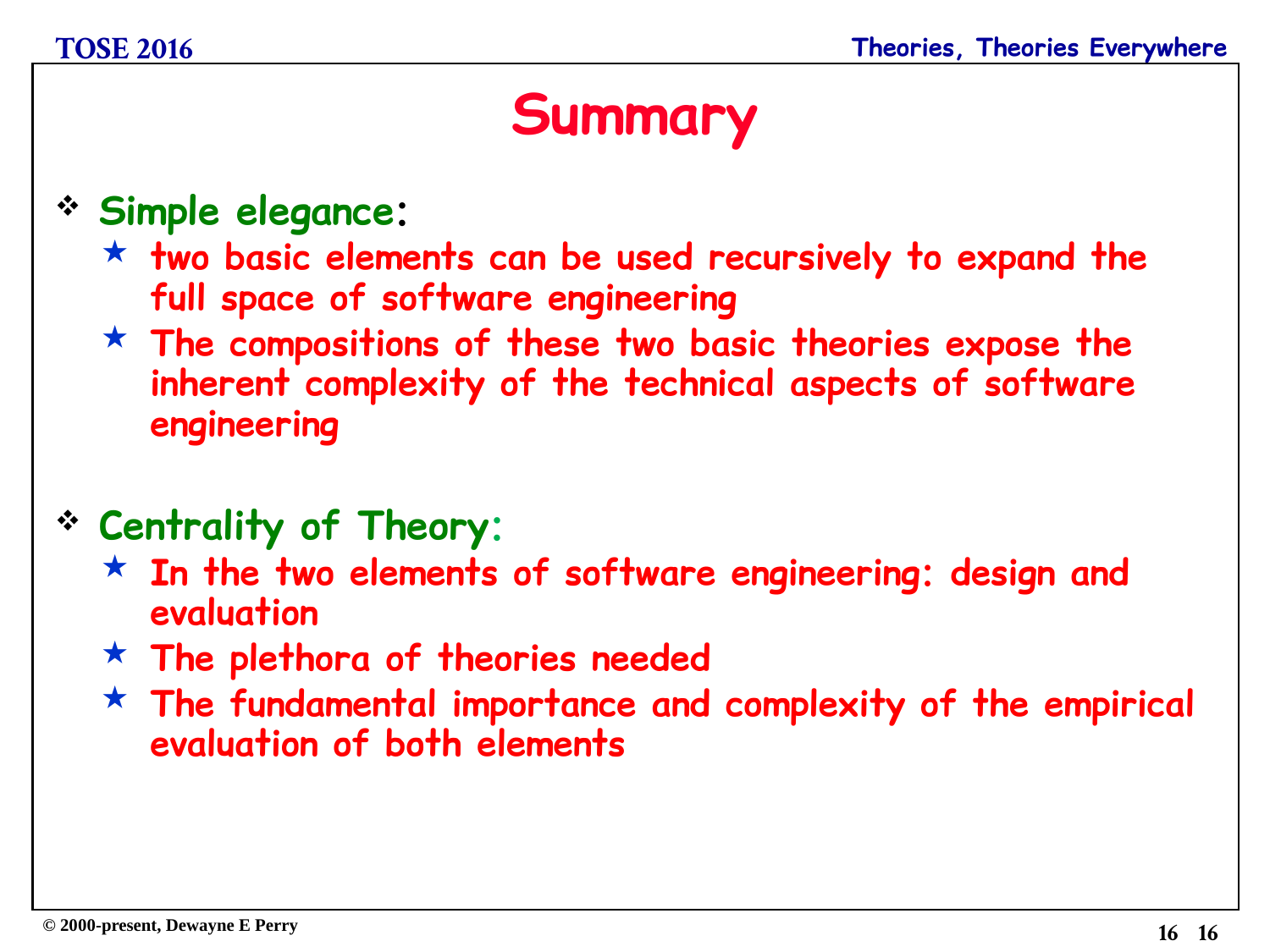

# Summary
Simple elegance:
two basic elements can be used recursively to expand the full space of software engineering
The compositions of these two basic theories expose the inherent complexity of the technical aspects of software engineering

Centrality of Theory:
In the two elements of software engineering: design and evaluation
The plethora of theories needed
The fundamental importance and complexity of the empirical evaluation of both elements